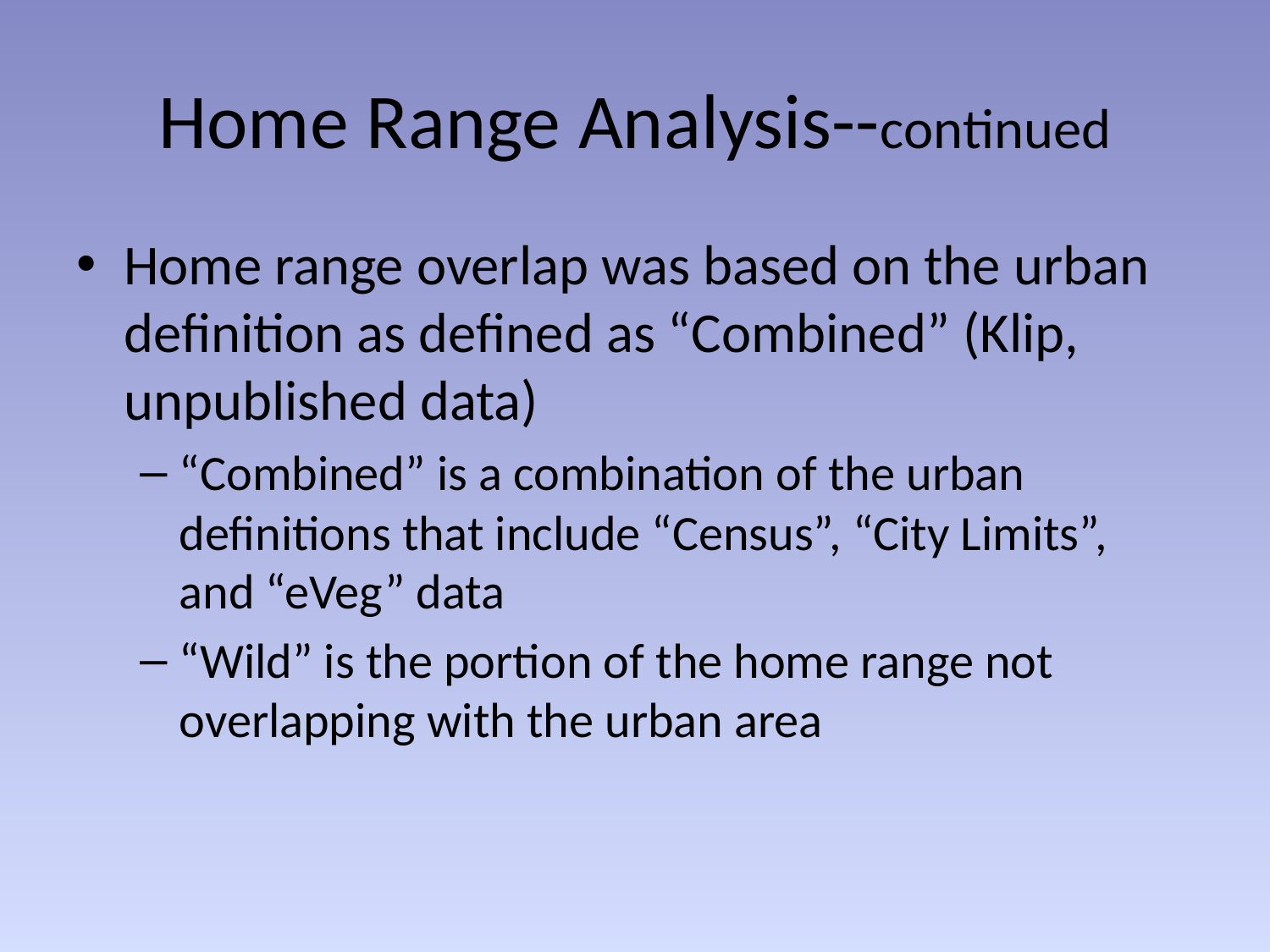

# Home Range Analysis--continued
Home range overlap was based on the urban definition as defined as “Combined” (Klip, unpublished data)
“Combined” is a combination of the urban definitions that include “Census”, “City Limits”, and “eVeg” data
“Wild” is the portion of the home range not overlapping with the urban area